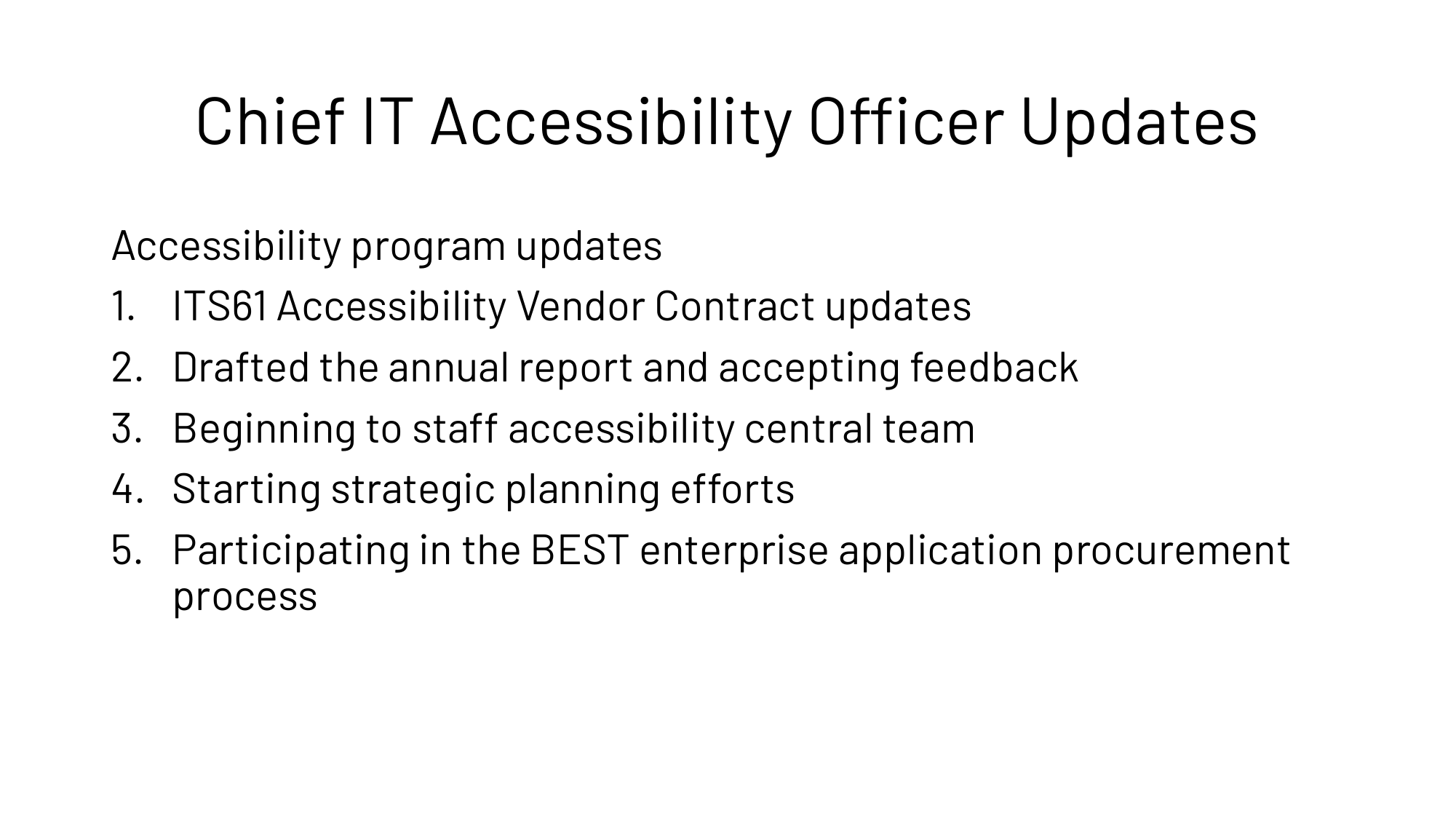

# Chief IT Accessibility Officer Updates
Accessibility program updates
ITS61 Accessibility Vendor Contract updates
Drafted the annual report and accepting feedback
Beginning to staff accessibility central team
Starting strategic planning efforts
Participating in the BEST enterprise application procurement process